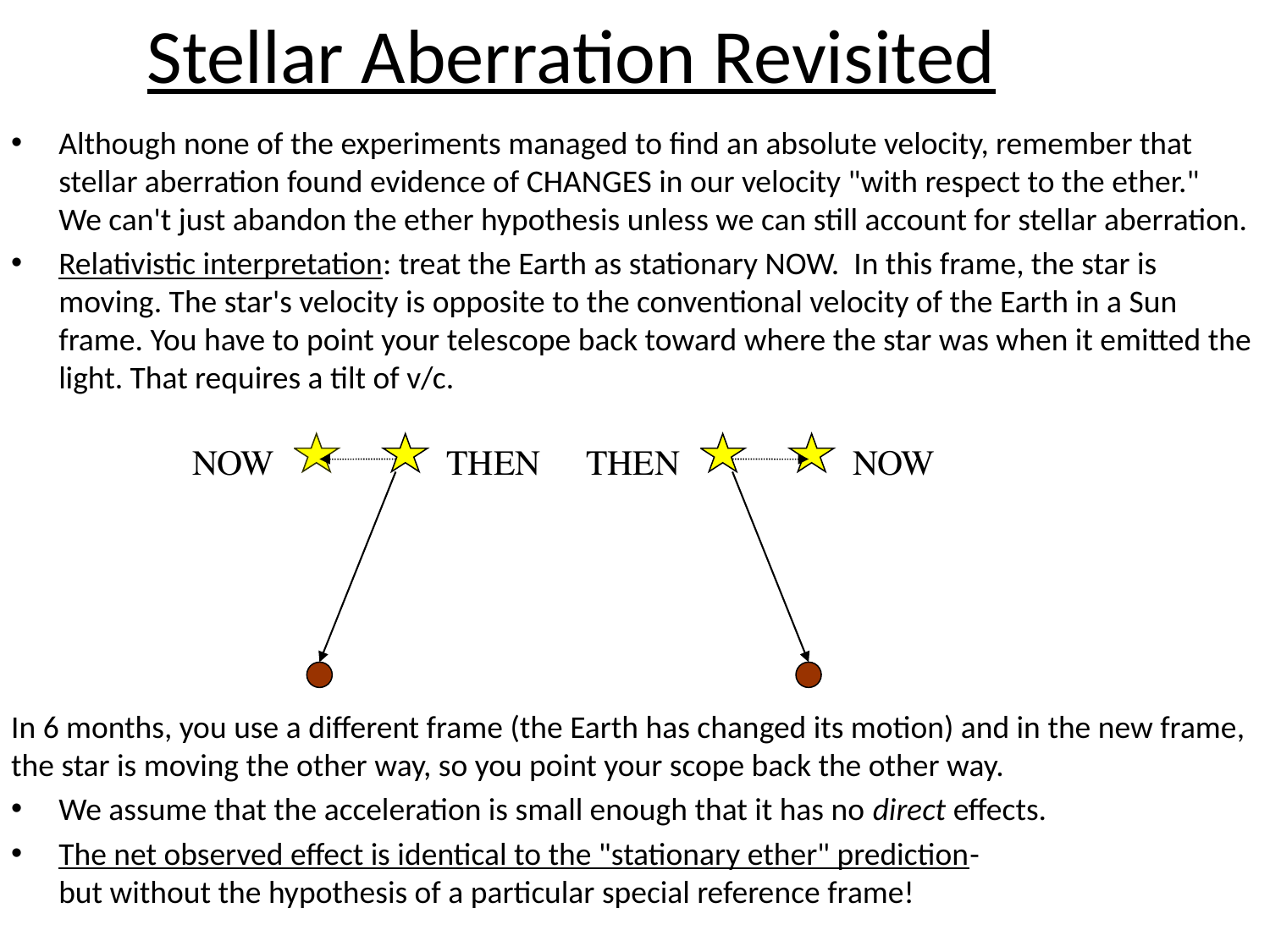

# Stellar Aberration Revisited

Although none of the experiments managed to find an absolute velocity, remember that stellar aberration found evidence of CHANGES in our velocity "with respect to the ether."  We can't just abandon the ether hypothesis unless we can still account for stellar aberration.
Relativistic interpretation: treat the Earth as stationary NOW.  In this frame, the star is moving. The star's velocity is opposite to the conventional velocity of the Earth in a Sun frame. You have to point your telescope back toward where the star was when it emitted the light. That requires a tilt of v/c.

In 6 months, you use a different frame (the Earth has changed its motion) and in the new frame, the star is moving the other way, so you point your scope back the other way.
We assume that the acceleration is small enough that it has no direct effects.
The net observed effect is identical to the "stationary ether" prediction-
but without the hypothesis of a particular special reference frame!
NOW

THEN
THEN

NOW